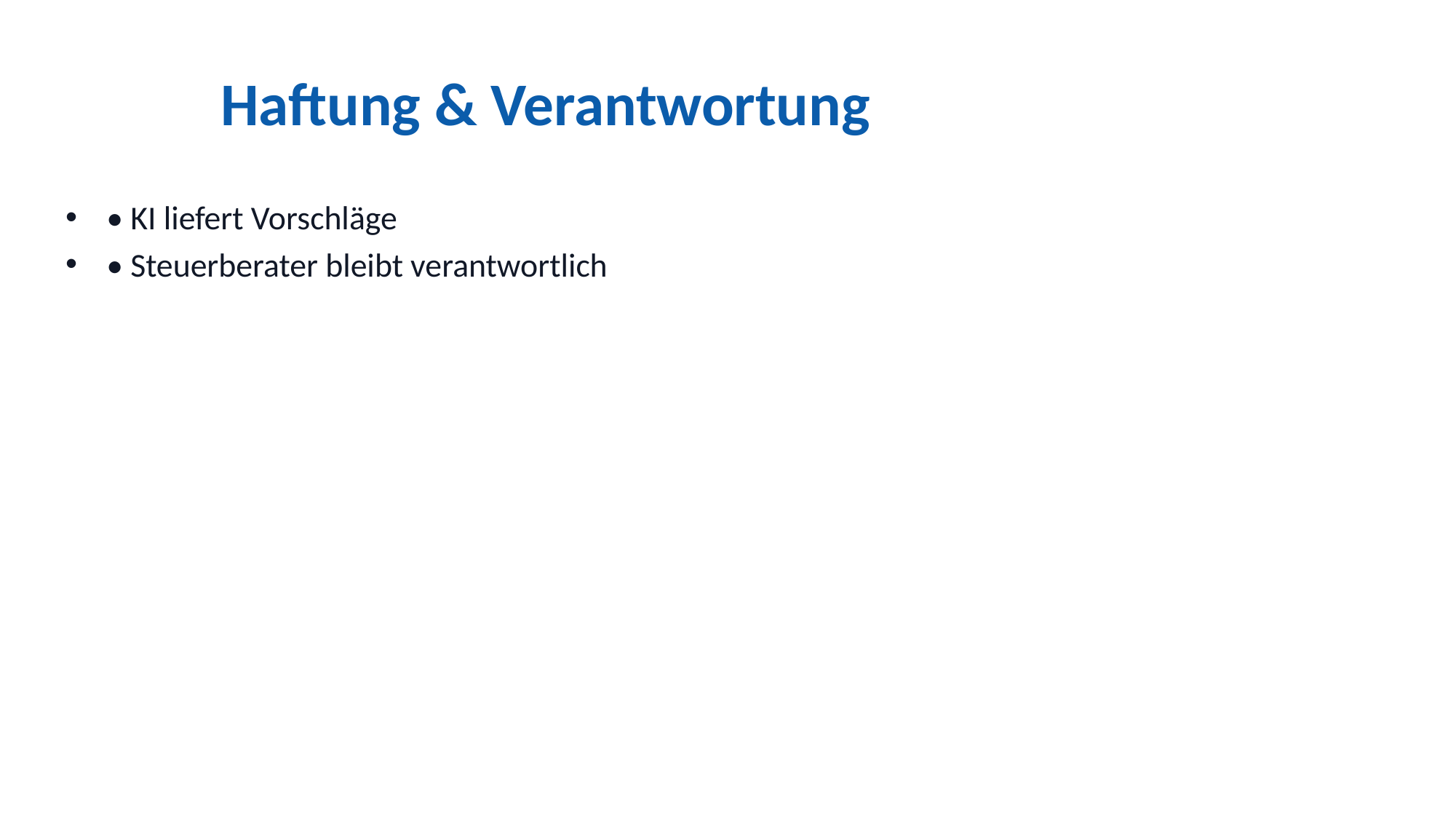

# Haftung & Verantwortung
• KI liefert Vorschläge
• Steuerberater bleibt verantwortlich